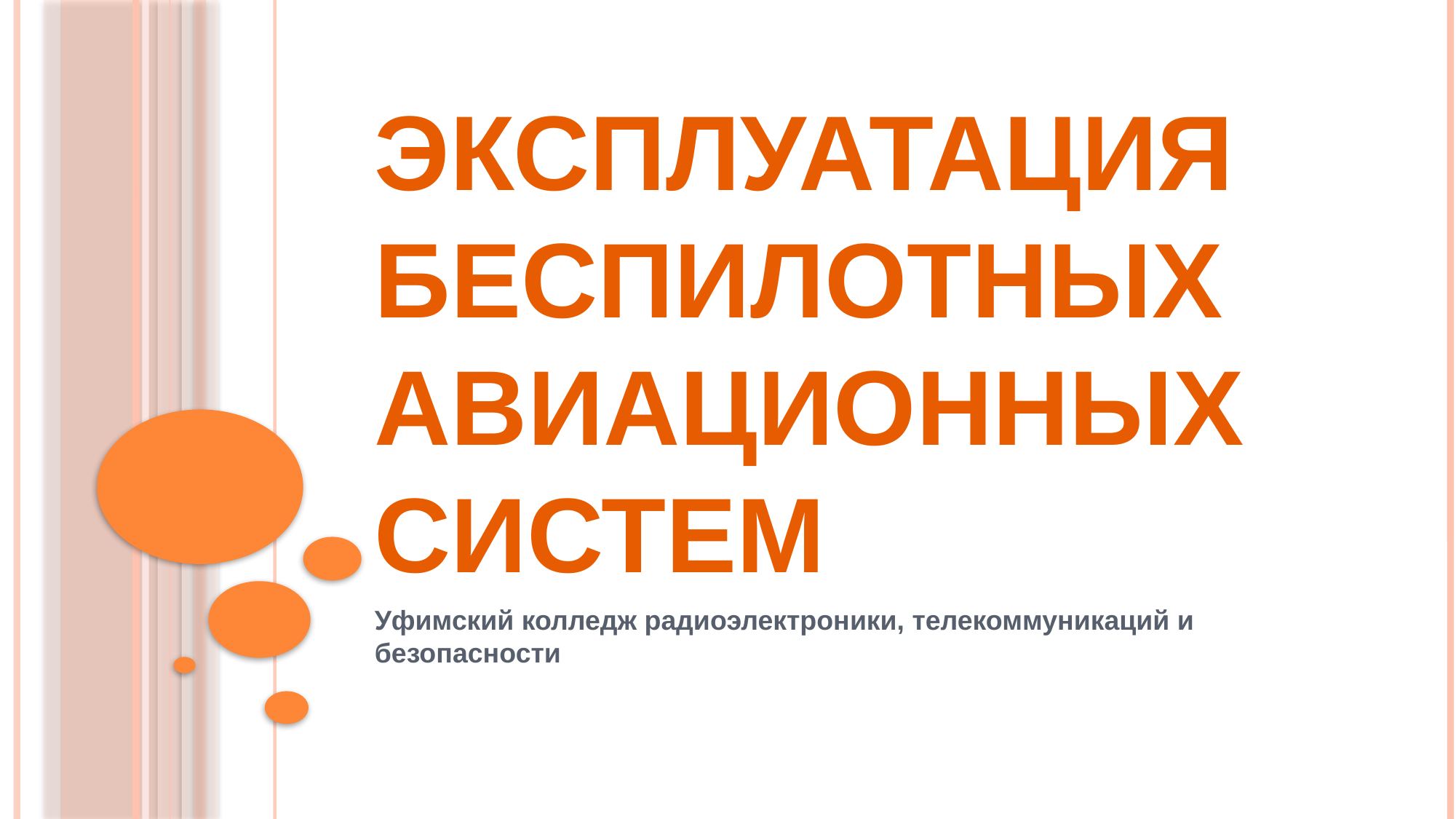

# Эксплуатация беспилотных авиационных систем
Уфимский колледж радиоэлектроники, телекоммуникаций и безопасности